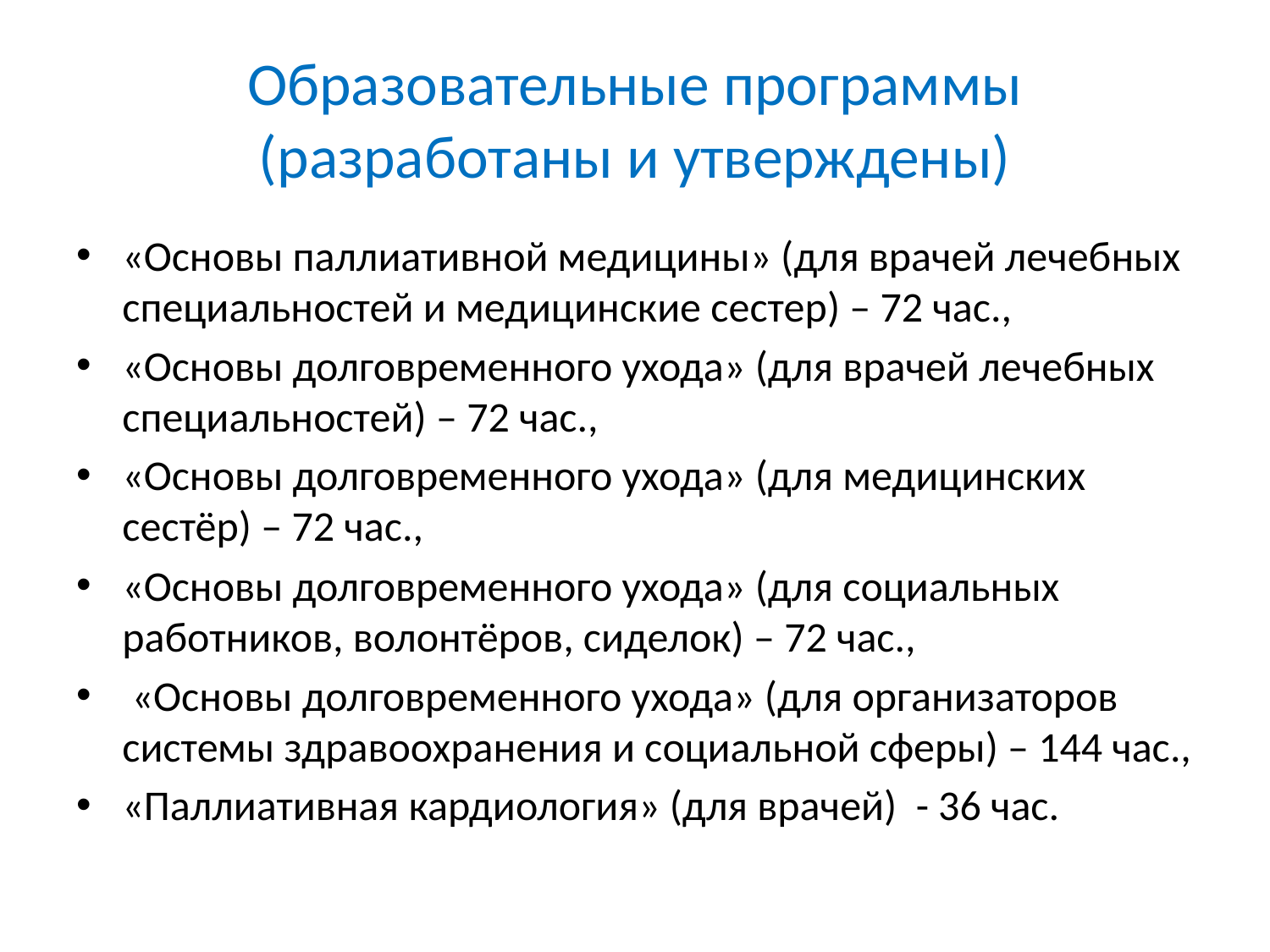

# Образовательные программы (разработаны и утверждены)
«Основы паллиативной медицины» (для врачей лечебных специальностей и медицинские сестер) – 72 час.,
«Основы долговременного ухода» (для врачей лечебных специальностей) – 72 час.,
«Основы долговременного ухода» (для медицинских сестёр) – 72 час.,
«Основы долговременного ухода» (для социальных работников, волонтёров, сиделок) – 72 час.,
 «Основы долговременного ухода» (для организаторов системы здравоохранения и социальной сферы) – 144 час.,
«Паллиативная кардиология» (для врачей)  - 36 час.